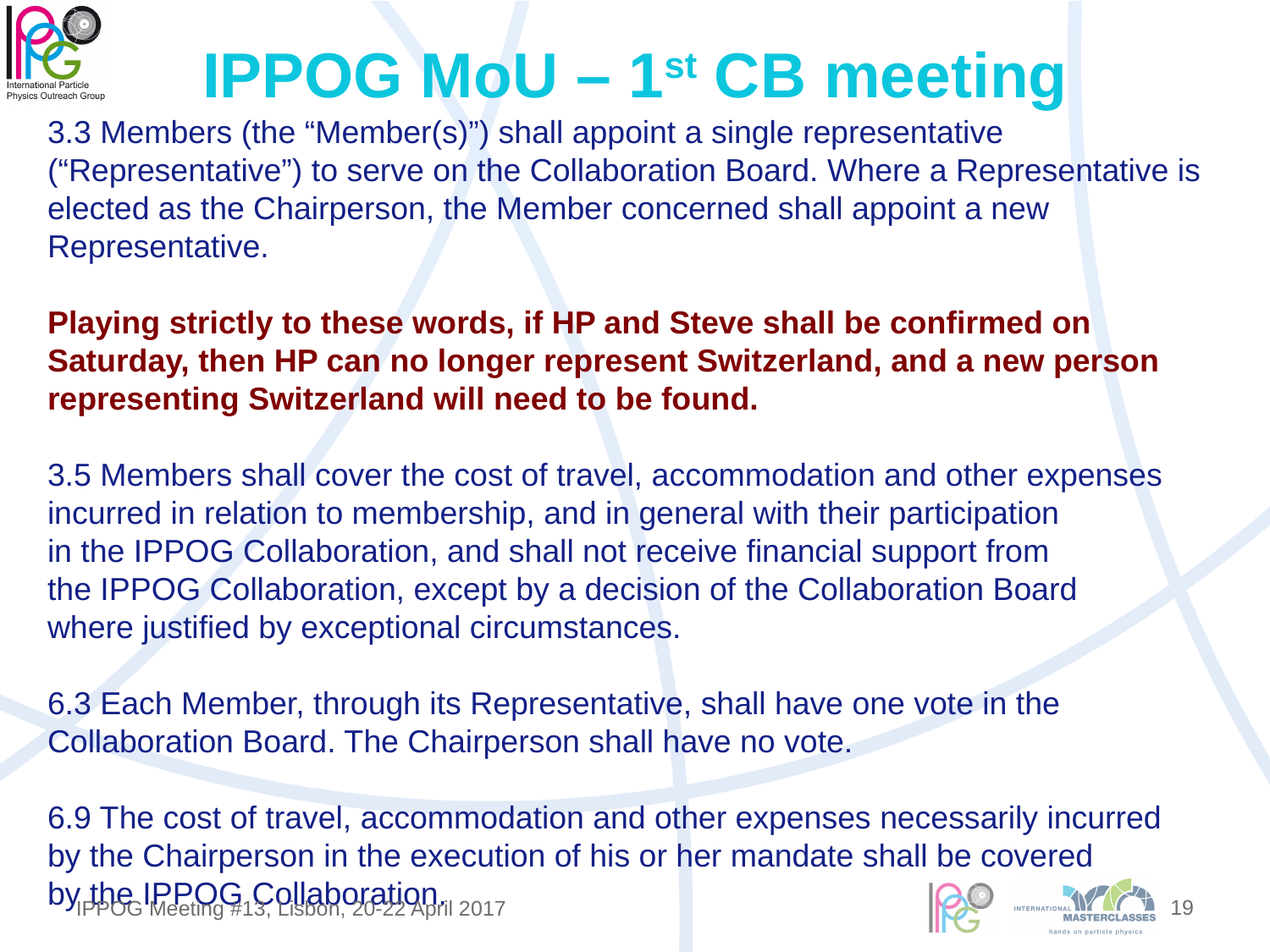

# IPPOG MoU – 1st CB meeting
3.3 Members (the “Member(s)”) shall appoint a single representative (“Representative”) to serve on the Collaboration Board. Where a Representative is elected as the Chairperson, the Member concerned shall appoint a new Representative.

Playing strictly to these words, if HP and Steve shall be confirmed on Saturday, then HP can no longer represent Switzerland, and a new person representing Switzerland will need to be found.

3.5 Members shall cover the cost of travel, accommodation and other expenses
incurred in relation to membership, and in general with their participation
in the IPPOG Collaboration, and shall not receive financial support from
the IPPOG Collaboration, except by a decision of the Collaboration Board
where justified by exceptional circumstances.

6.3 Each Member, through its Representative, shall have one vote in the
Collaboration Board. The Chairperson shall have no vote.

6.9 The cost of travel, accommodation and other expenses necessarily incurred
by the Chairperson in the execution of his or her mandate shall be covered
by the IPPOG Collaboration.
19
IPPOG Meeting #13, Lisbon, 20-22 April 2017